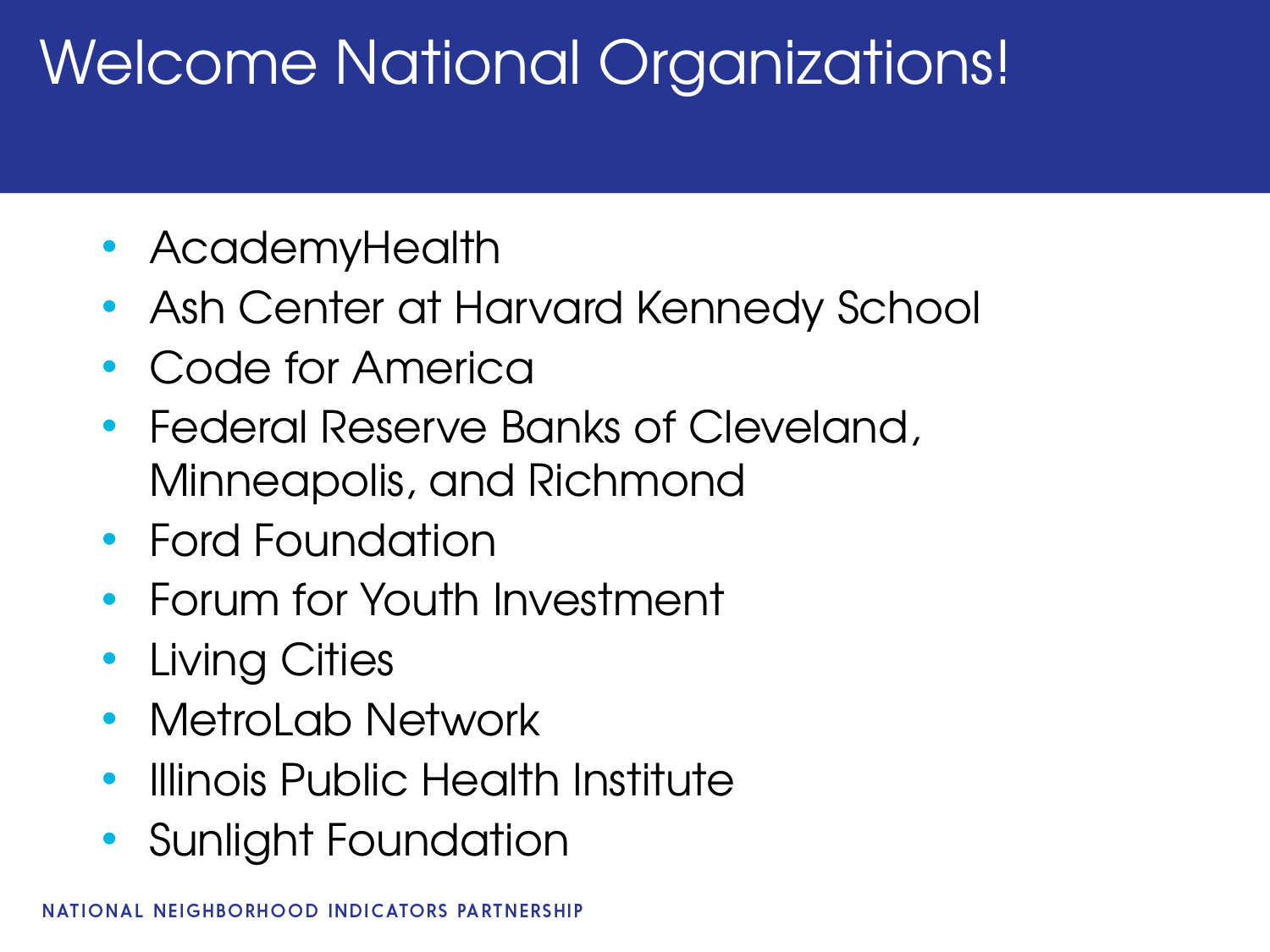

# Welcome National Organizations!
AcademyHealth
Ash Center at Harvard Kennedy School
Code for America
Federal Reserve Banks of Cleveland, Minneapolis, and Richmond
Ford Foundation
Forum for Youth Investment
Living Cities
MetroLab Network
Illinois Public Health Institute
Sunlight Foundation